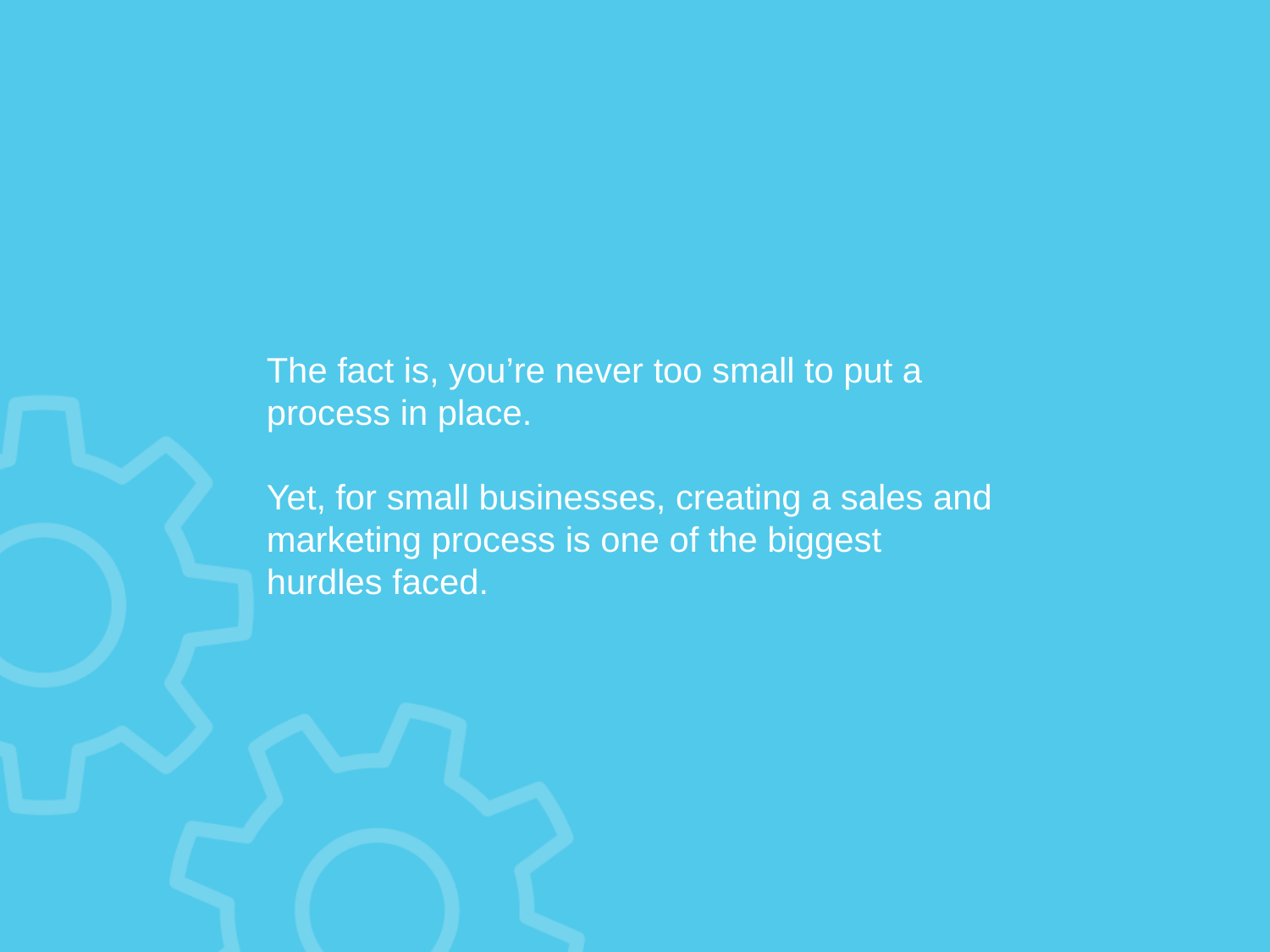

The fact is, you’re never too small to put a process in place.

Yet, for small businesses, creating a sales and marketing process is one of the biggest hurdles faced.